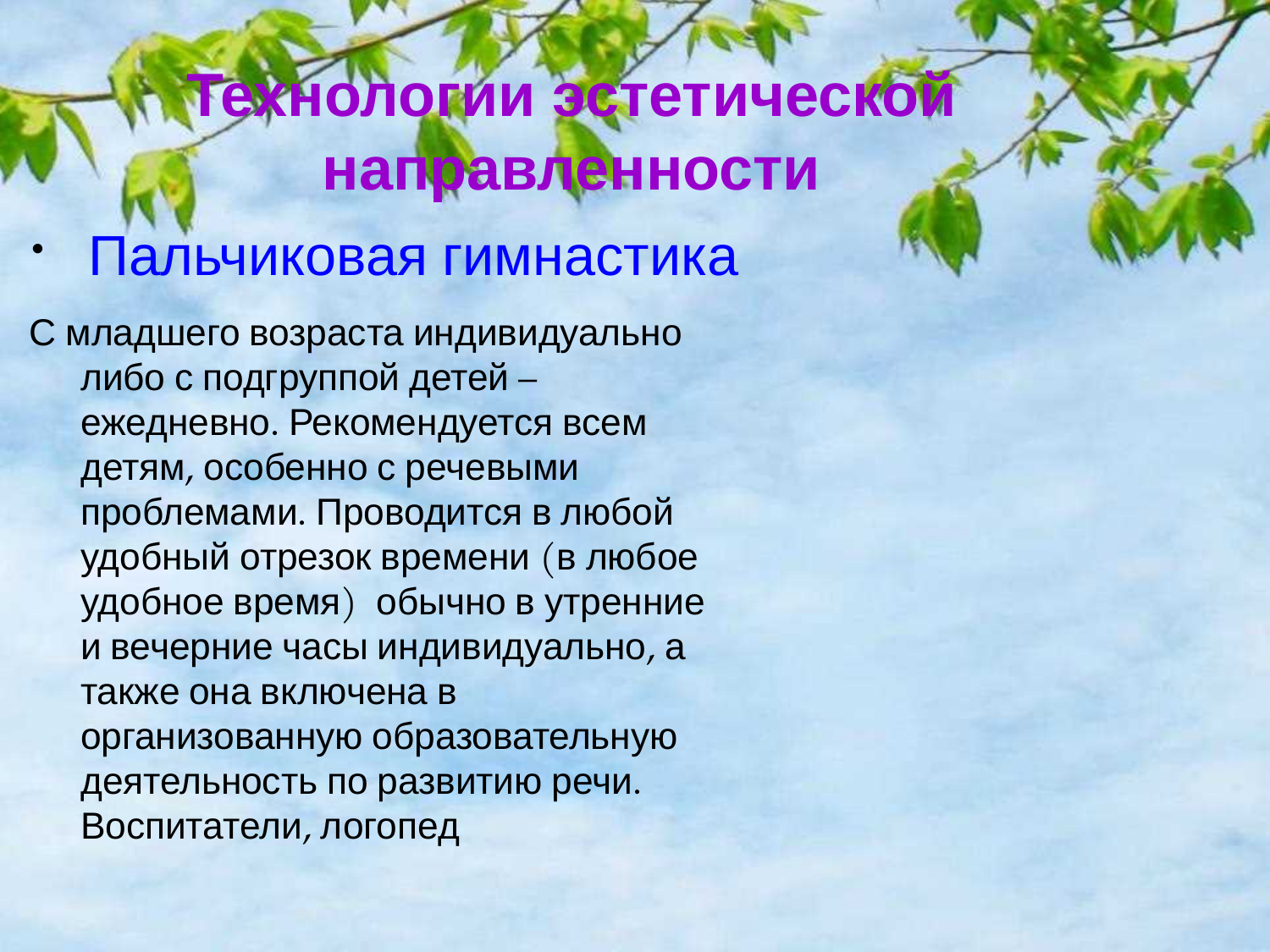

Технологии эстетической направленности
Пальчиковая гимнастика
С младшего возраста индивидуально либо с подгруппой детей – ежедневно. Рекомендуется всем детям, особенно с речевыми проблемами. Проводится в любой удобный отрезок времени (в любое удобное время)  обычно в утренние и вечерние часы индивидуально, а также она включена в организованную образовательную деятельность по развитию речи.   Воспитатели, логопед